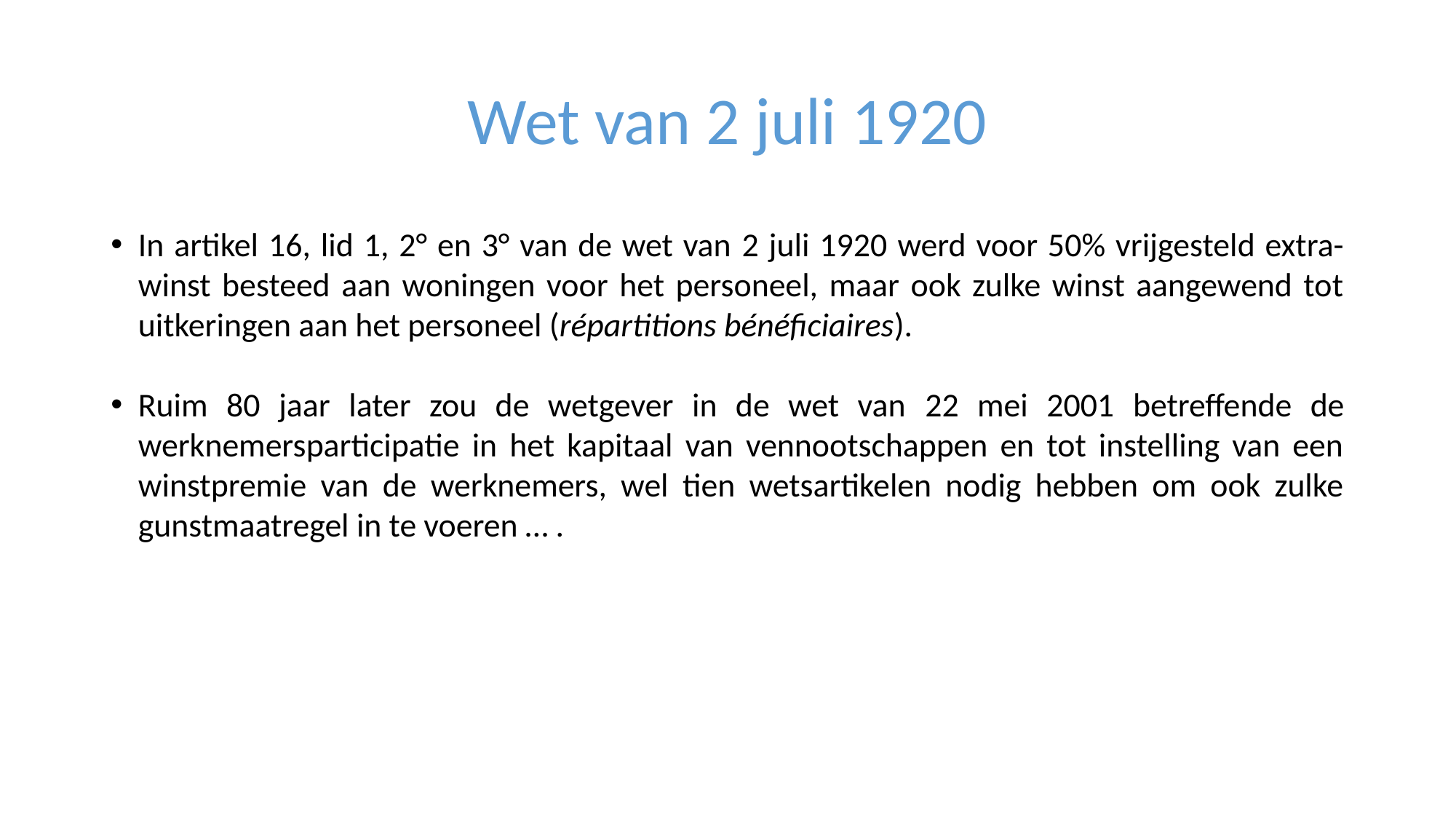

# Wet van 2 juli 1920
In artikel 16, lid 1, 2° en 3° van de wet van 2 juli 1920 werd voor 50% vrijgesteld extra-winst besteed aan woningen voor het personeel, maar ook zulke winst aangewend tot uitkeringen aan het personeel (répartitions bénéficiaires).

Ruim 80 jaar later zou de wetgever in de wet van 22 mei 2001 betreffende de werknemersparticipatie in het kapitaal van vennootschappen en tot instelling van een winstpremie van de werknemers, wel tien wetsartikelen nodig hebben om ook zulke gunstmaatregel in te voeren … .